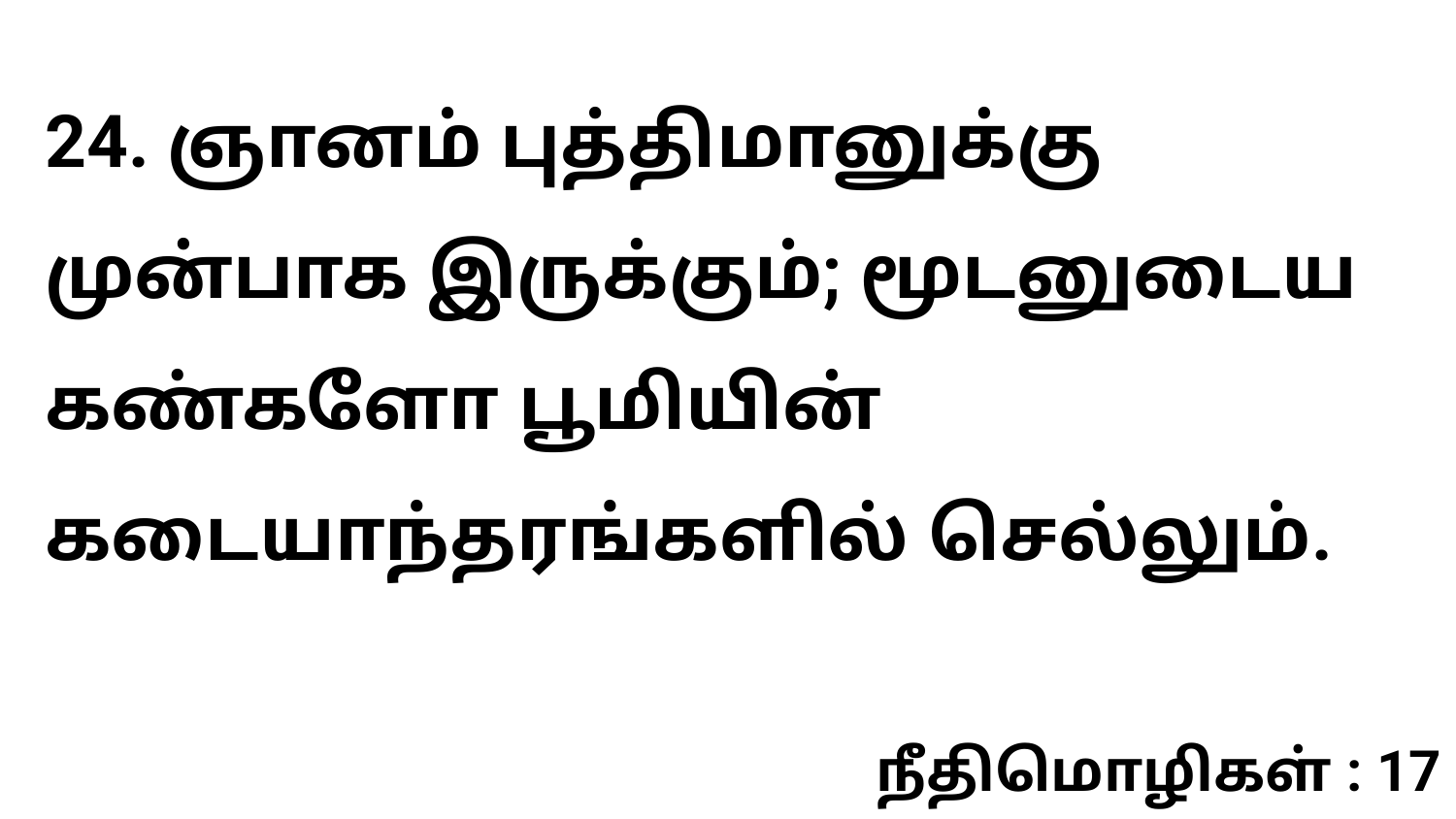

24. ஞானம் புத்திமானுக்கு முன்பாக இருக்கும்; மூடனுடைய கண்களோ பூமியின் கடையாந்தரங்களில் செல்லும்.
நீதிமொழிகள் : 17